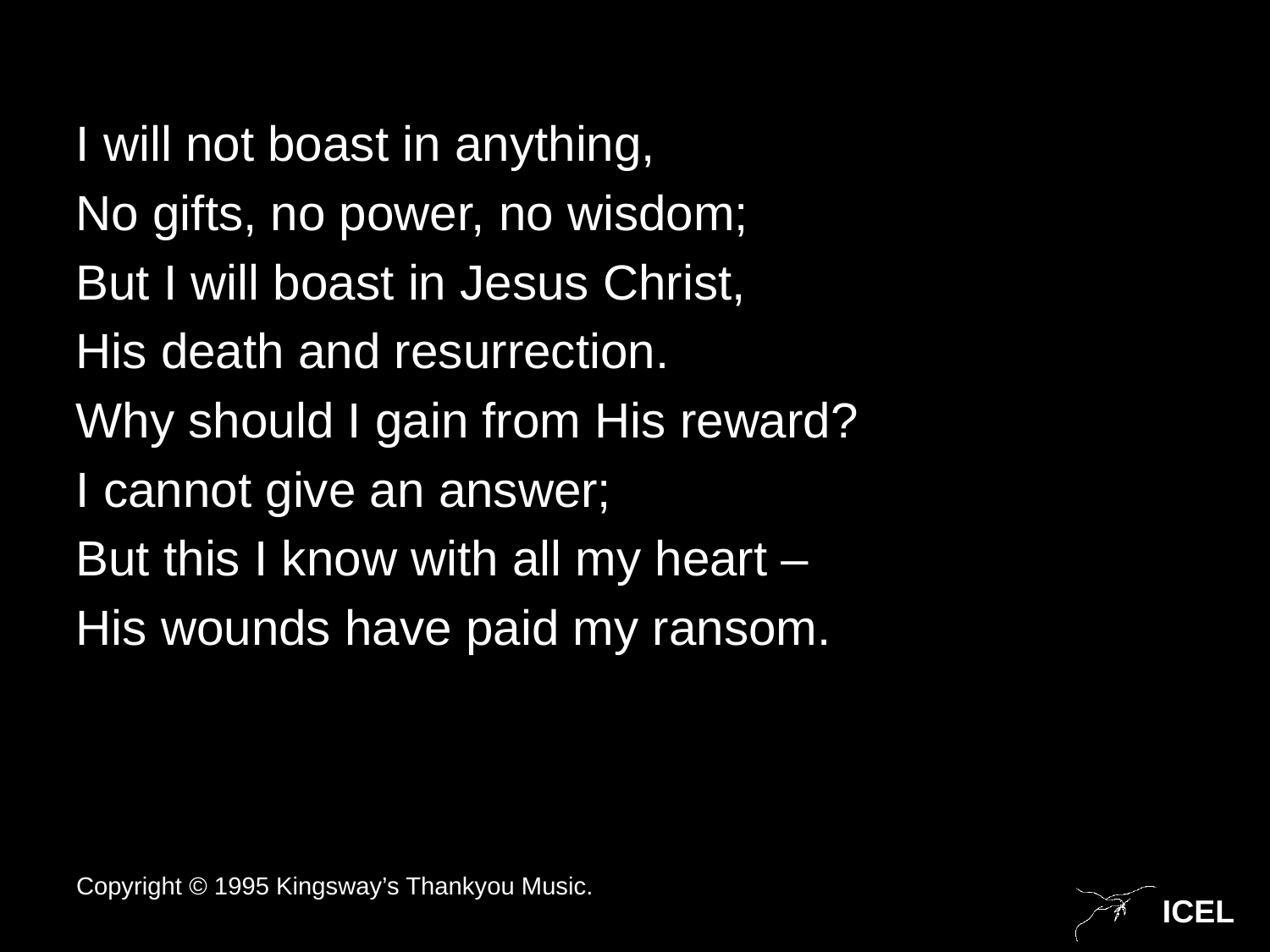

I will not boast in anything,
No gifts, no power, no wisdom;
But I will boast in Jesus Christ,
His death and resurrection.
Why should I gain from His reward?
I cannot give an answer;
But this I know with all my heart –
His wounds have paid my ransom.

Copyright © 1995 Kingsway’s Thankyou Music.